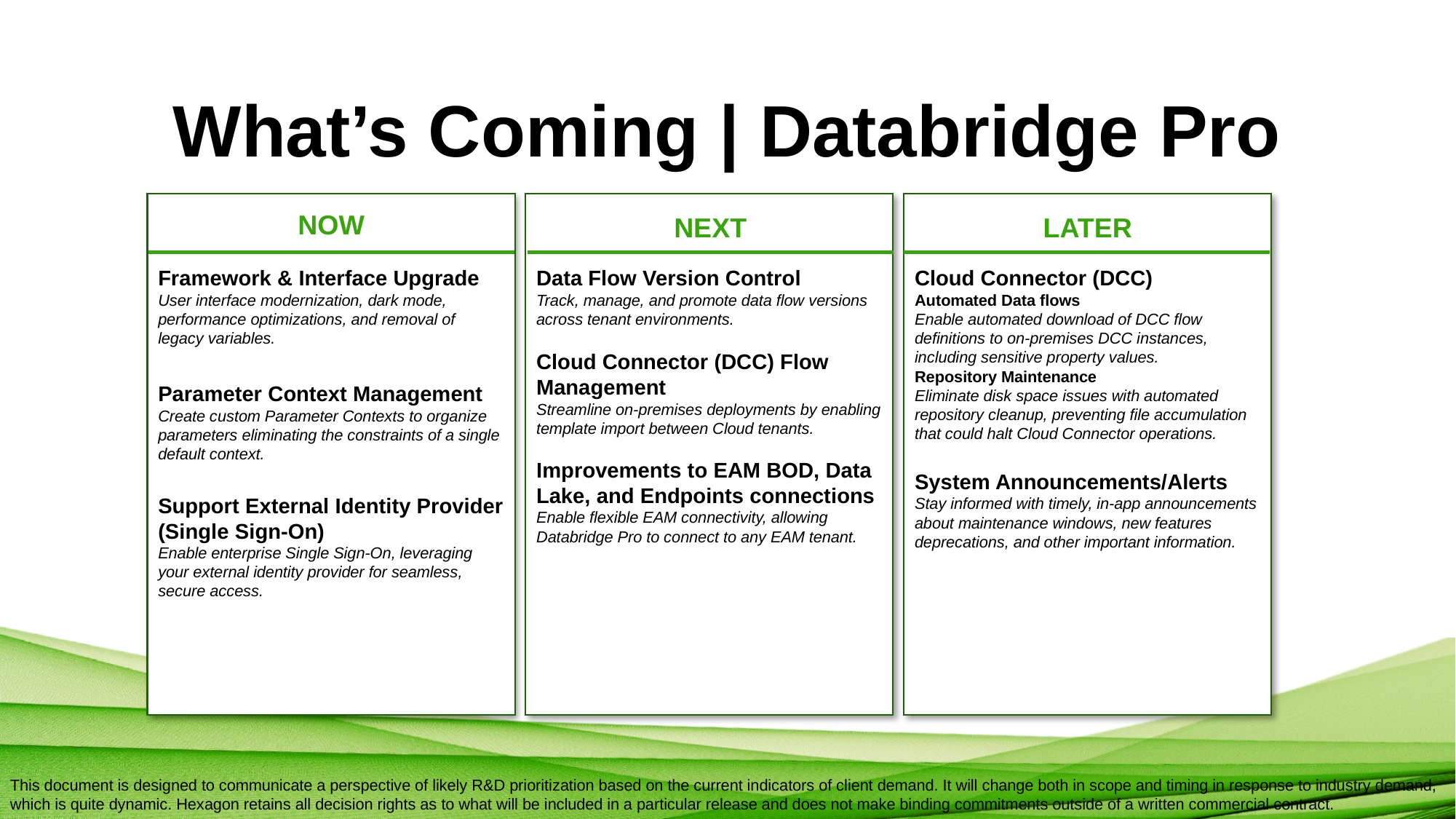

# What’s Coming | Databridge Pro

Cloud Connector (DCC)
Automated Data flows
Enable automated download of DCC flow definitions to on-premises DCC instances, including sensitive property values.
Repository Maintenance
Eliminate disk space issues with automated repository cleanup, preventing file accumulation that could halt Cloud Connector operations.

System Announcements/Alerts
Stay informed with timely, in-app announcements about maintenance windows, new features deprecations, and other important information.

Data Flow Version Control
Track, manage, and promote data flow versions across tenant environments.

Cloud Connector (DCC) Flow Management
Streamline on-premises deployments by enabling template import between Cloud tenants.

Improvements to EAM BOD, Data Lake, and Endpoints connections
Enable flexible EAM connectivity, allowing Databridge Pro to connect to any EAM tenant.

Framework & Interface Upgrade
User interface modernization, dark mode, performance optimizations, and removal of legacy variables.

Parameter Context Management
Create custom Parameter Contexts to organize parameters eliminating the constraints of a single default context.

Support External Identity Provider (Single Sign-On)
Enable enterprise Single Sign-On, leveraging your external identity provider for seamless, secure access.
NOW
NEXT
LATER
This document is designed to communicate a perspective of likely R&D prioritization based on the current indicators of client demand. It will change both in scope and timing in response to industry demand, which is quite dynamic. Hexagon retains all decision rights as to what will be included in a particular release and does not make binding commitments outside of a written commercial contract.